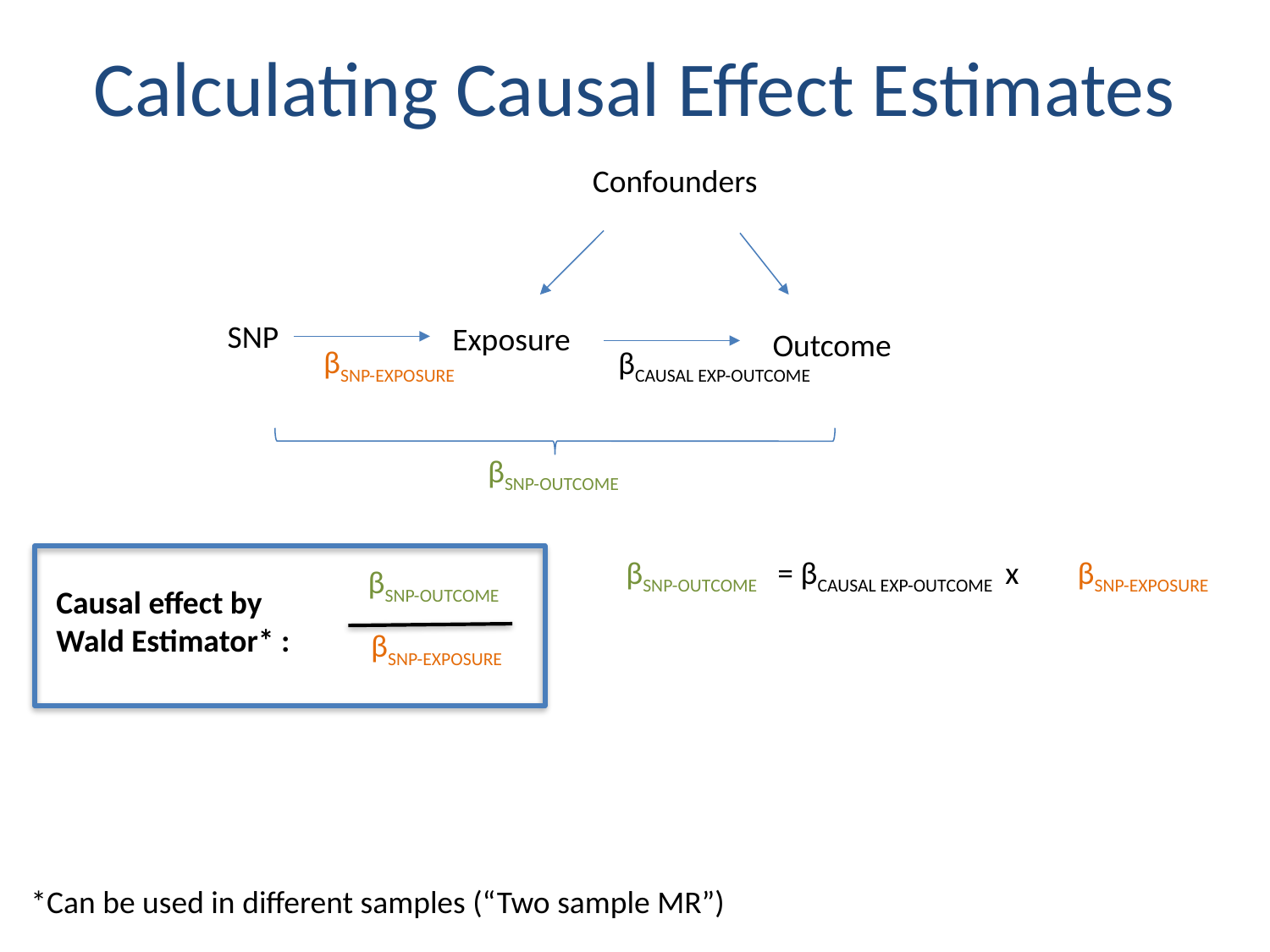

# Calculating Causal Effect Estimates
Confounders

SNP
Exposure
Outcome
βSNP-EXPOSURE
βCAUSAL EXP-OUTCOME
βSNP-OUTCOME

βSNP-OUTCOME
= βCAUSAL EXP-OUTCOME   x
βSNP-EXPOSURE
βSNP-OUTCOME
Causal effect by
Wald Estimator* :
βSNP-EXPOSURE
*Can be used in different samples (“Two sample MR”)